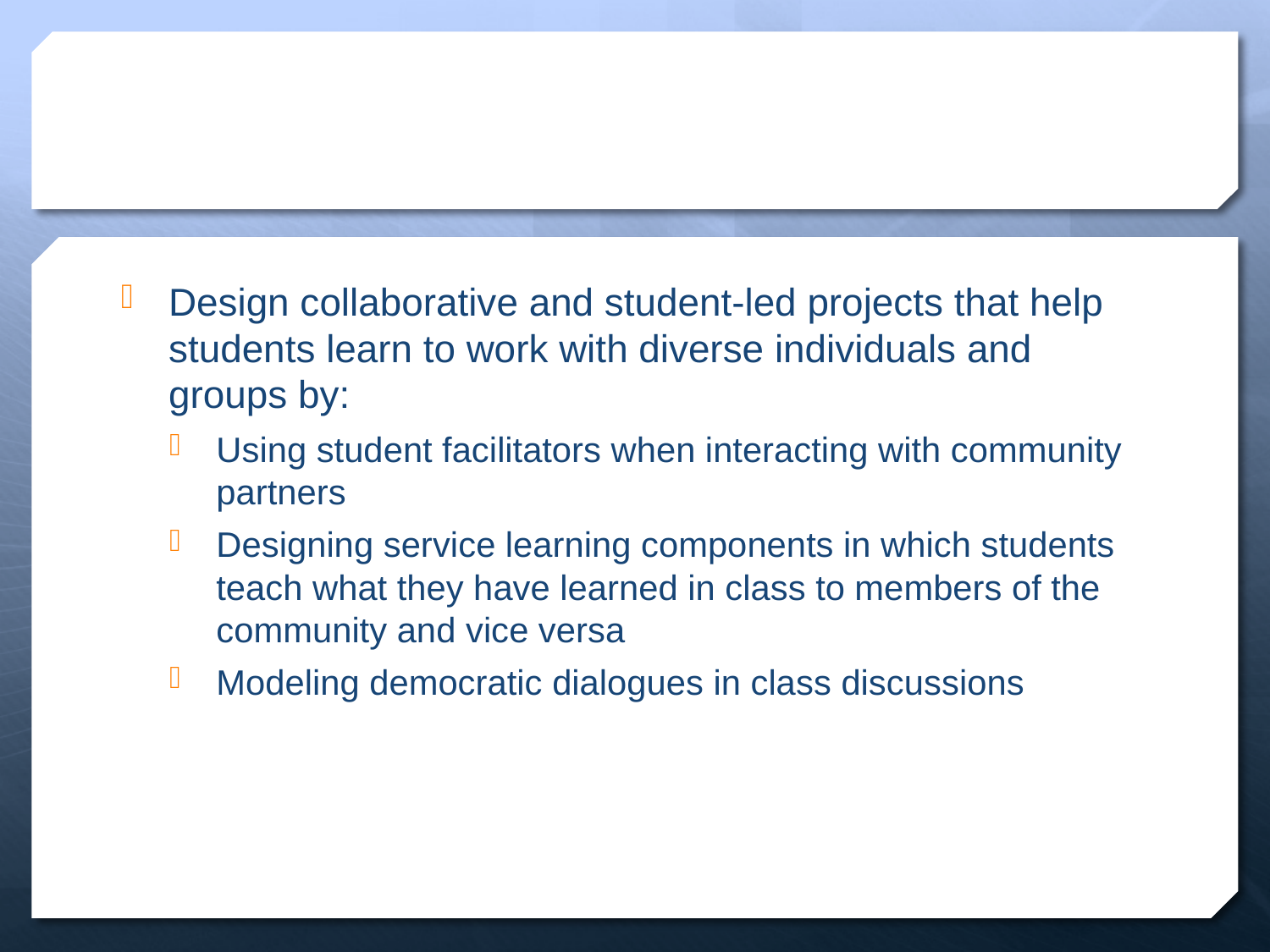

#
Design collaborative and student-led projects that help students learn to work with diverse individuals and groups by:
Using student facilitators when interacting with community partners
Designing service learning components in which students teach what they have learned in class to members of the community and vice versa
Modeling democratic dialogues in class discussions